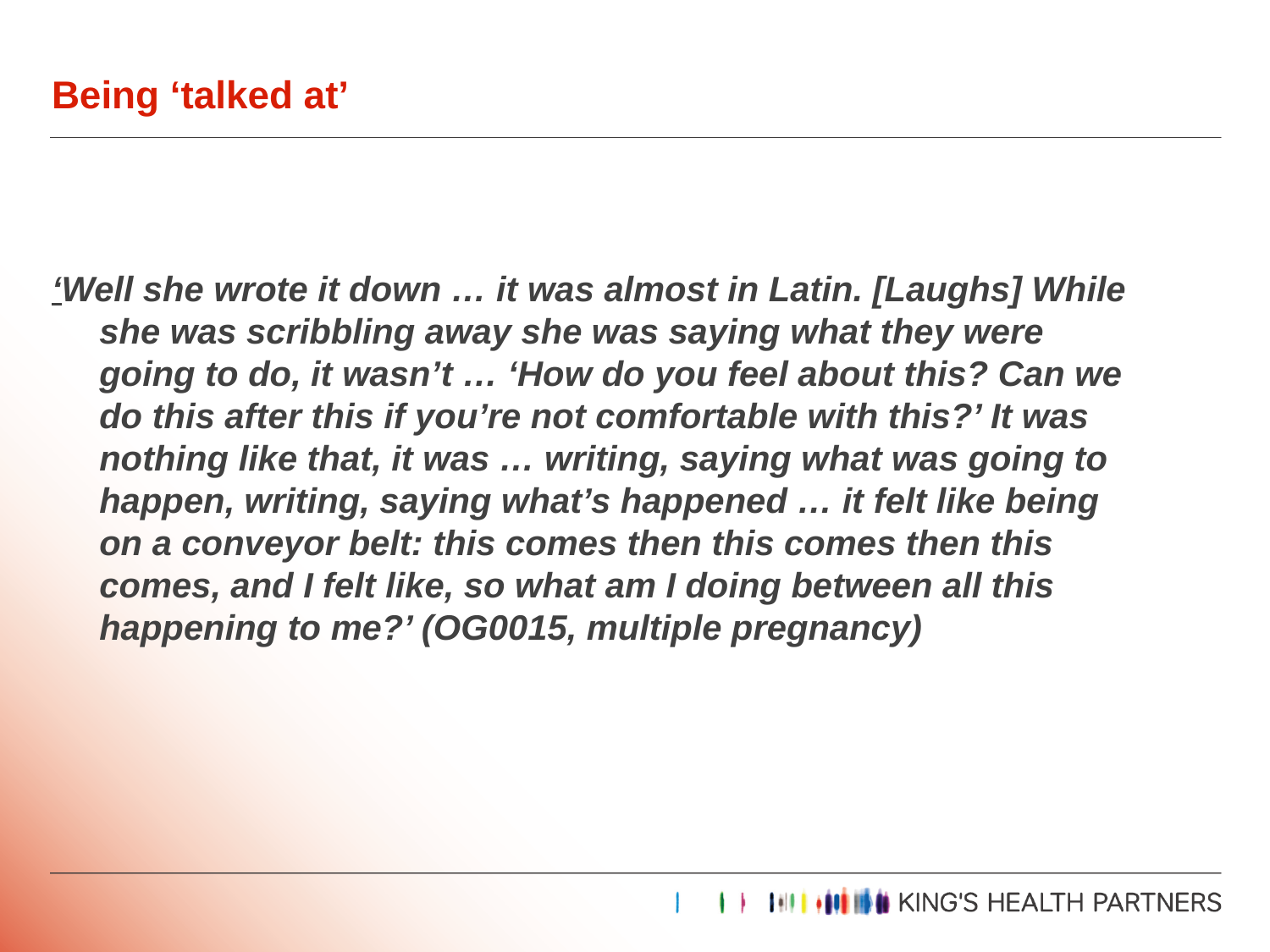

# Being ‘talked at’
‘Well she wrote it down … it was almost in Latin. [Laughs] While she was scribbling away she was saying what they were going to do, it wasn’t … ‘How do you feel about this? Can we do this after this if you’re not comfortable with this?’ It was nothing like that, it was … writing, saying what was going to happen, writing, saying what’s happened … it felt like being on a conveyor belt: this comes then this comes then this comes, and I felt like, so what am I doing between all this happening to me?’ (OG0015, multiple pregnancy)